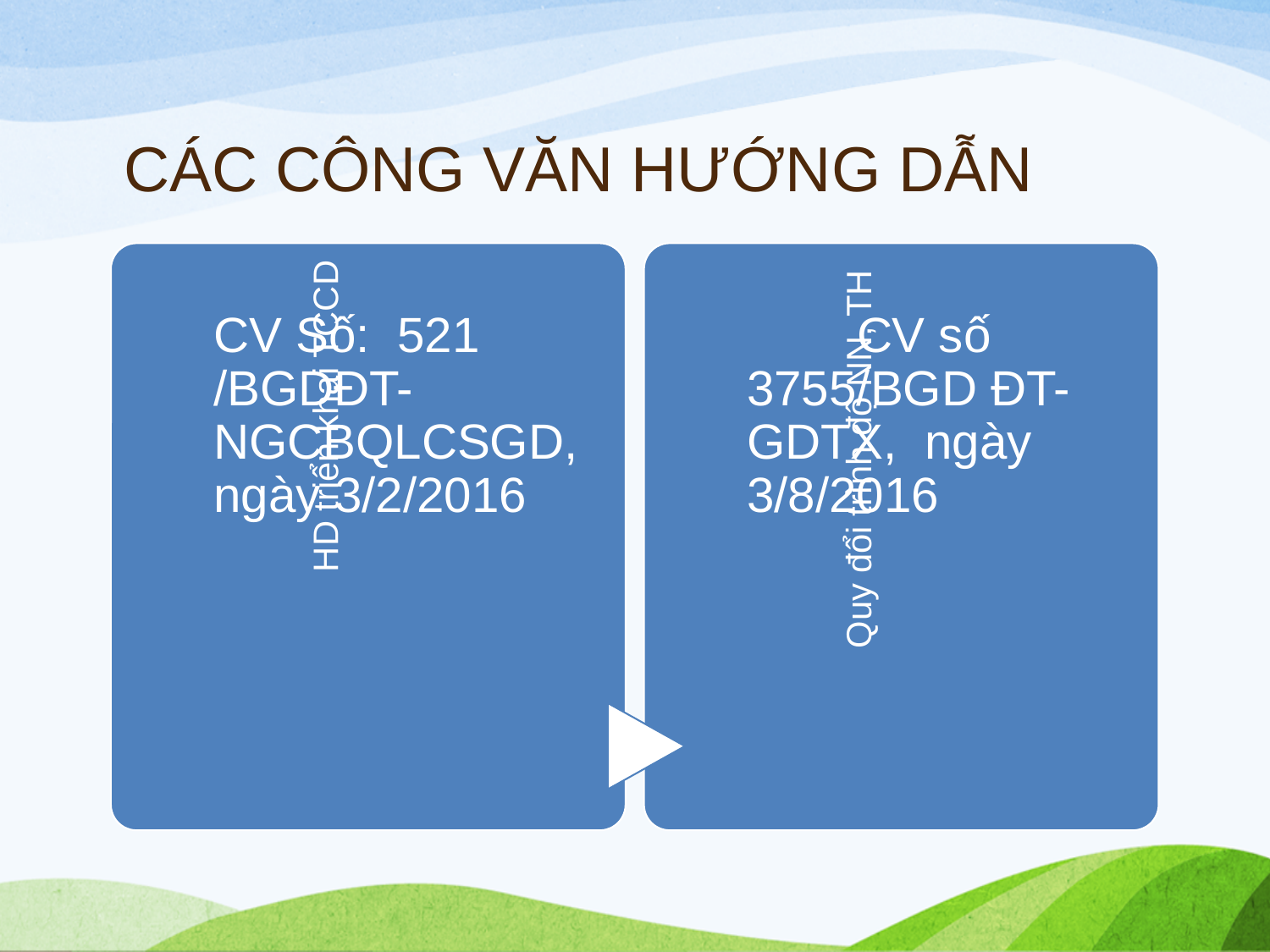

# CÁC CÔNG VĂN HƯỚNG DẪN
HD triển khai TCCD
                       CV Số:  521 /BGDĐT-NGCBQLCSGD, ngày 3/2/2016
Quy đổi trình độ NN, TH
                                    CV số 3755/BGD ĐT- GDTX,  ngày 3/8/2016